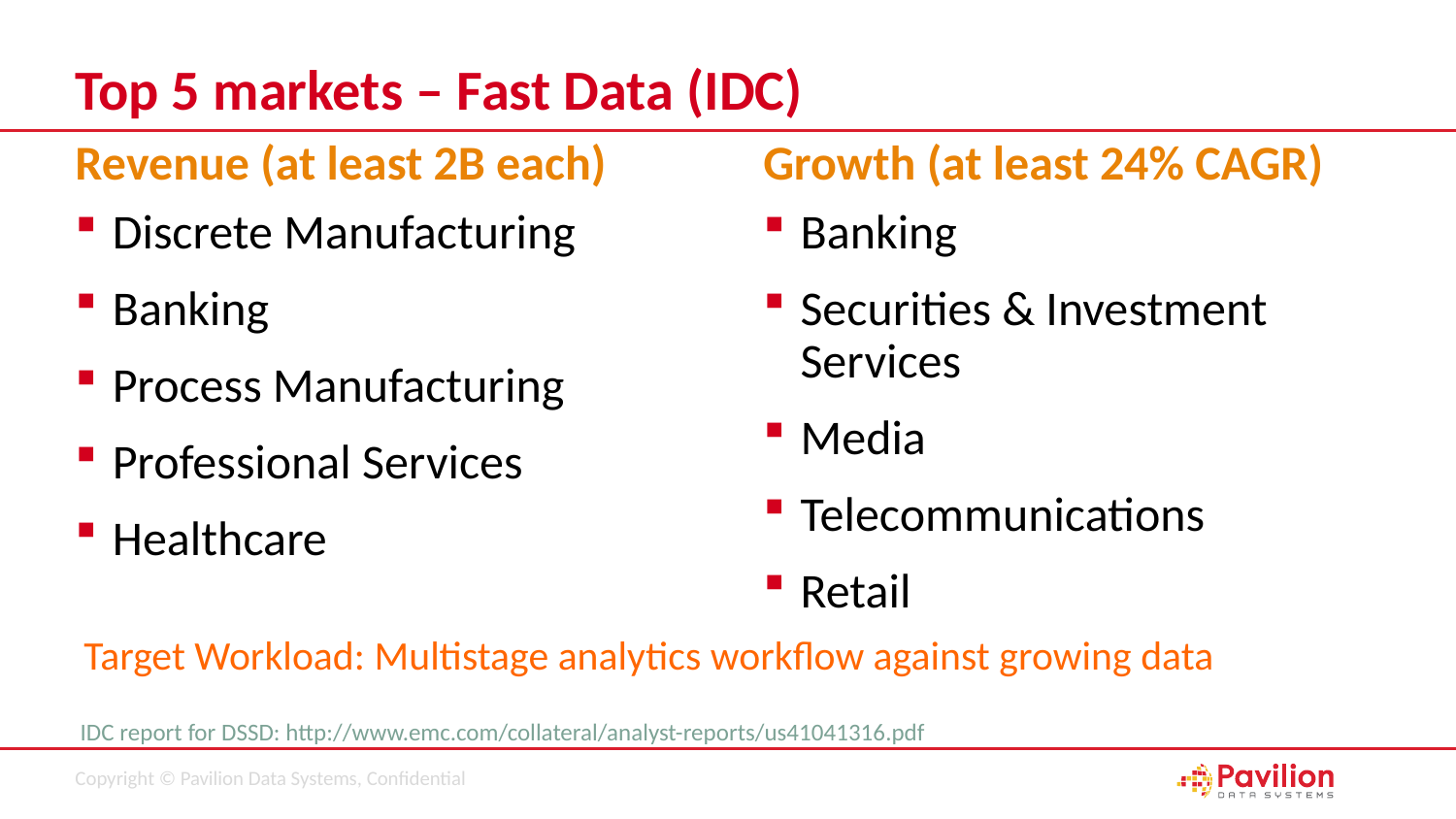

# Top 5 markets – Fast Data (IDC)
Revenue (at least 2B each)
Growth (at least 24% CAGR)
Discrete Manufacturing
Banking
Process Manufacturing
Professional Services
Healthcare
Banking
Securities & Investment Services
Media
Telecommunications
Retail
Target Workload: Multistage analytics workflow against growing data
IDC report for DSSD: http://www.emc.com/collateral/analyst-reports/us41041316.pdf
39